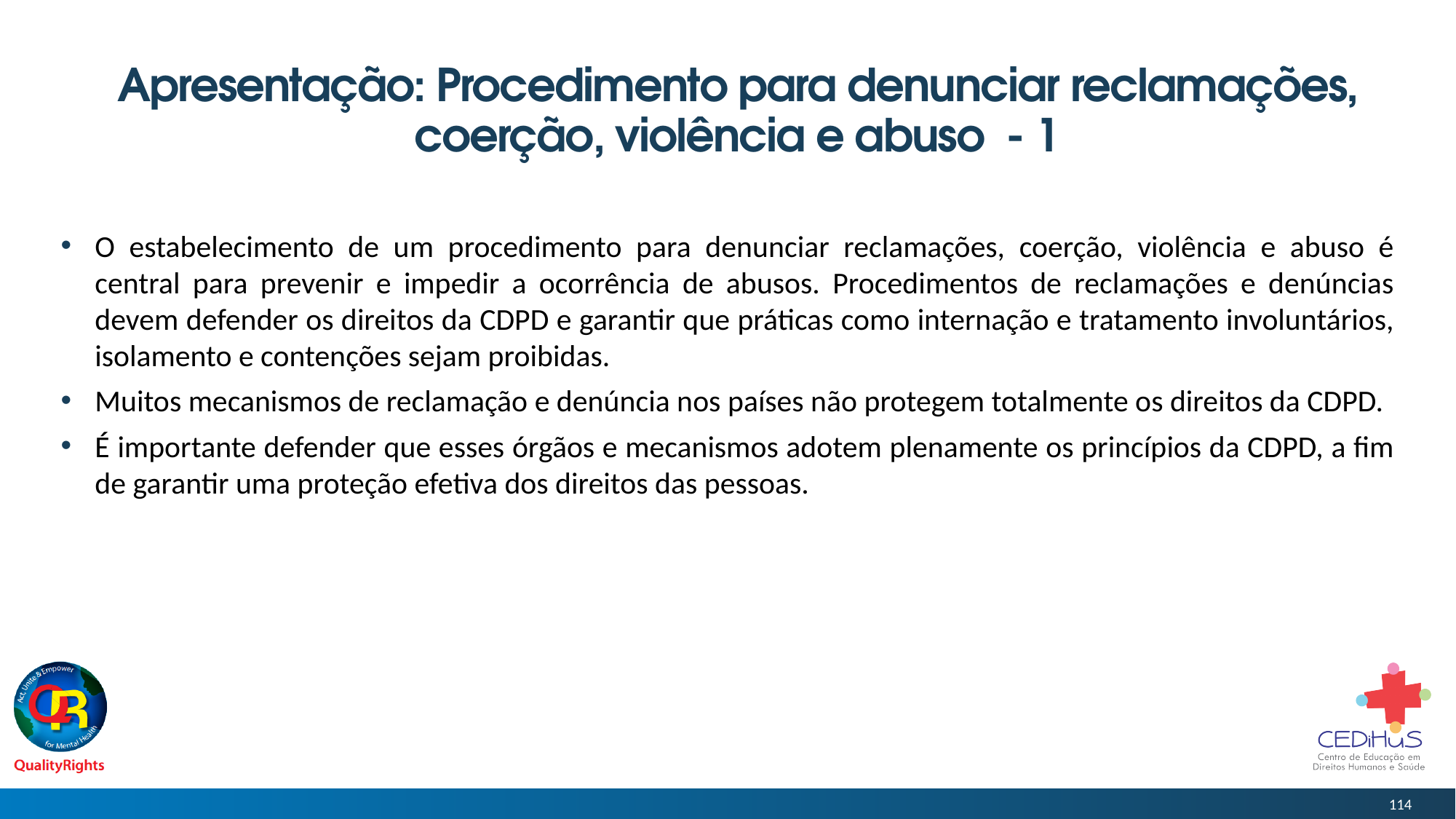

# Apresentação: Procedimento para denunciar reclamações, coerção, violência e abuso  - 1
O estabelecimento de um procedimento para denunciar reclamações, coerção, violência e abuso é central para prevenir e impedir a ocorrência de abusos. Procedimentos de reclamações e denúncias devem defender os direitos da CDPD e garantir que práticas como internação e tratamento involuntários, isolamento e contenções sejam proibidas.
Muitos mecanismos de reclamação e denúncia nos países não protegem totalmente os direitos da CDPD.
É importante defender que esses órgãos e mecanismos adotem plenamente os princípios da CDPD, a fim de garantir uma proteção efetiva dos direitos das pessoas.